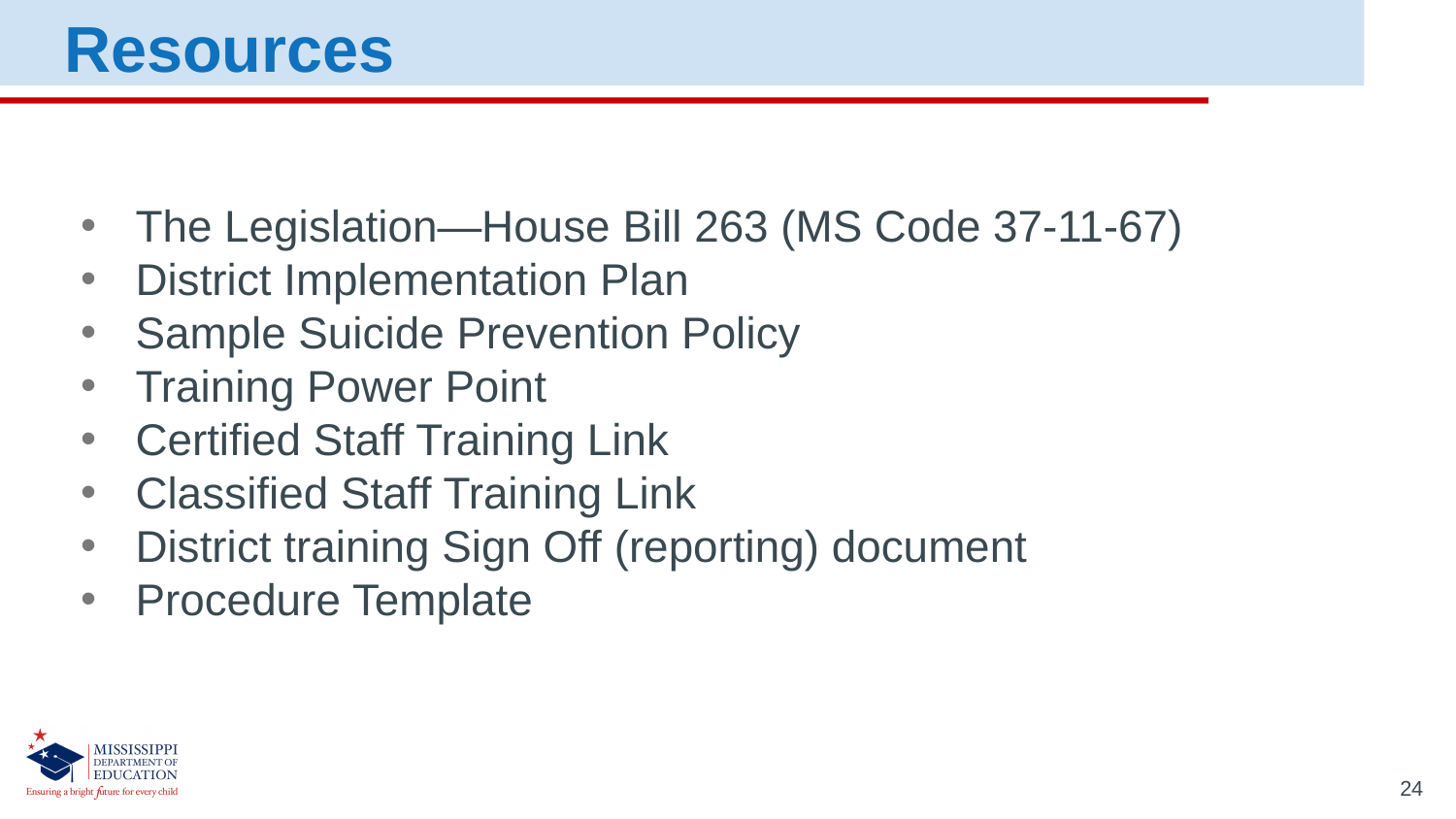

Resources
The Legislation—House Bill 263 (MS Code 37-11-67)
District Implementation Plan
Sample Suicide Prevention Policy
Training Power Point
Certified Staff Training Link
Classified Staff Training Link
District training Sign Off (reporting) document
Procedure Template
24